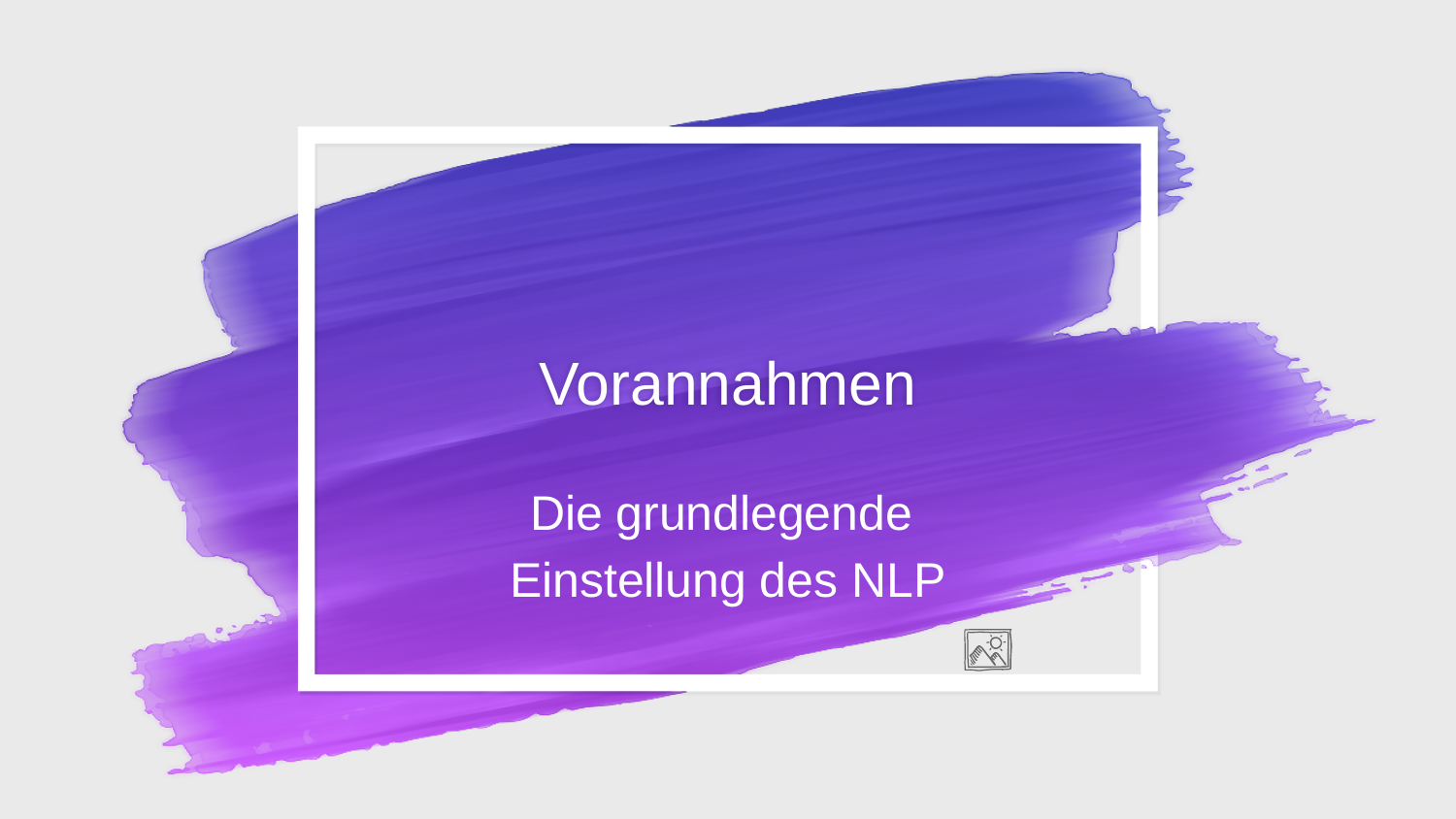

# Vorannahmen
Die grundlegende
Einstellung des NLP